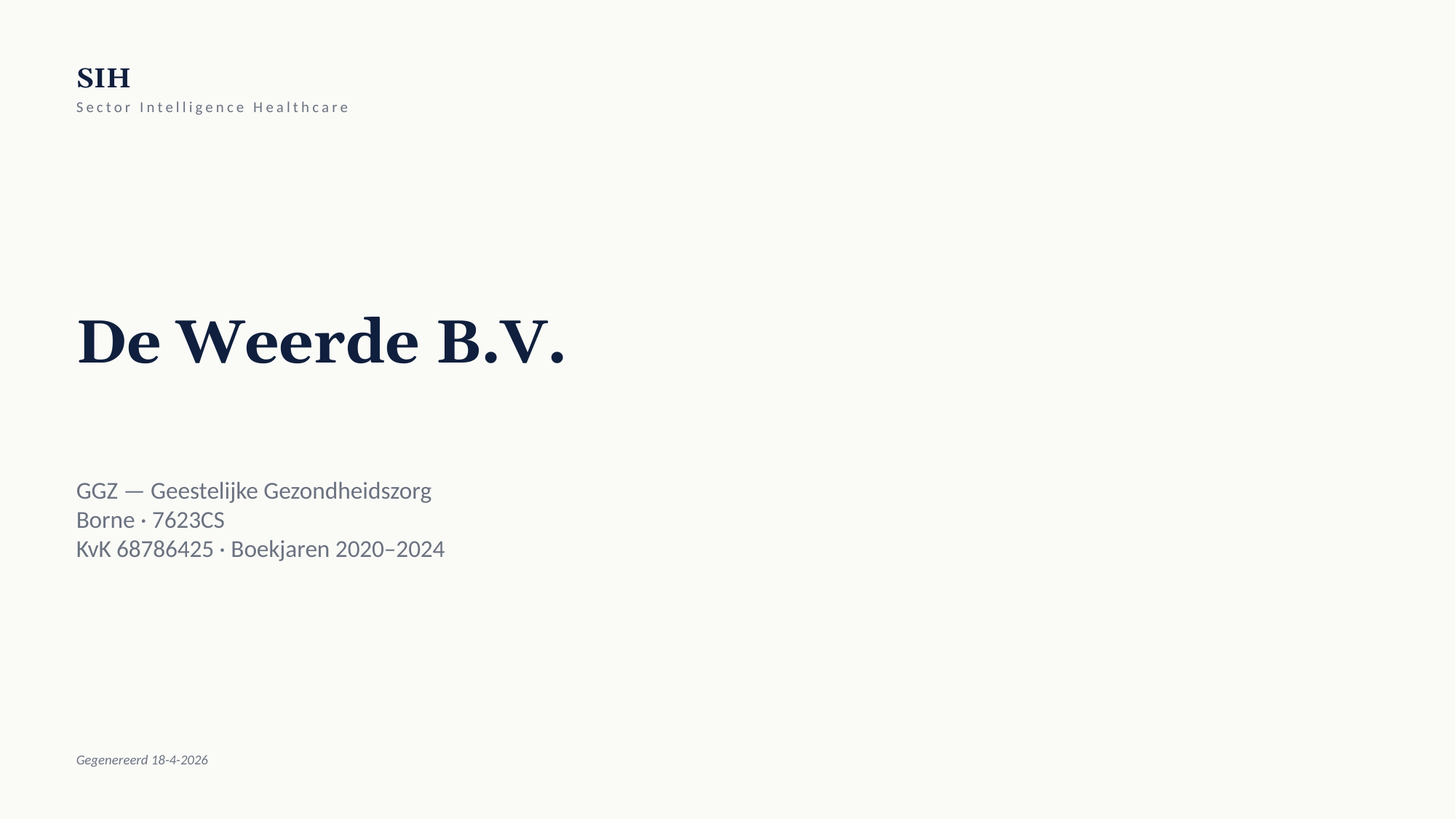

SIH
Sector Intelligence Healthcare
De Weerde B.V.
GGZ — Geestelijke Gezondheidszorg
Borne · 7623CS
KvK 68786425 · Boekjaren 2020–2024
Gegenereerd 18-4-2026